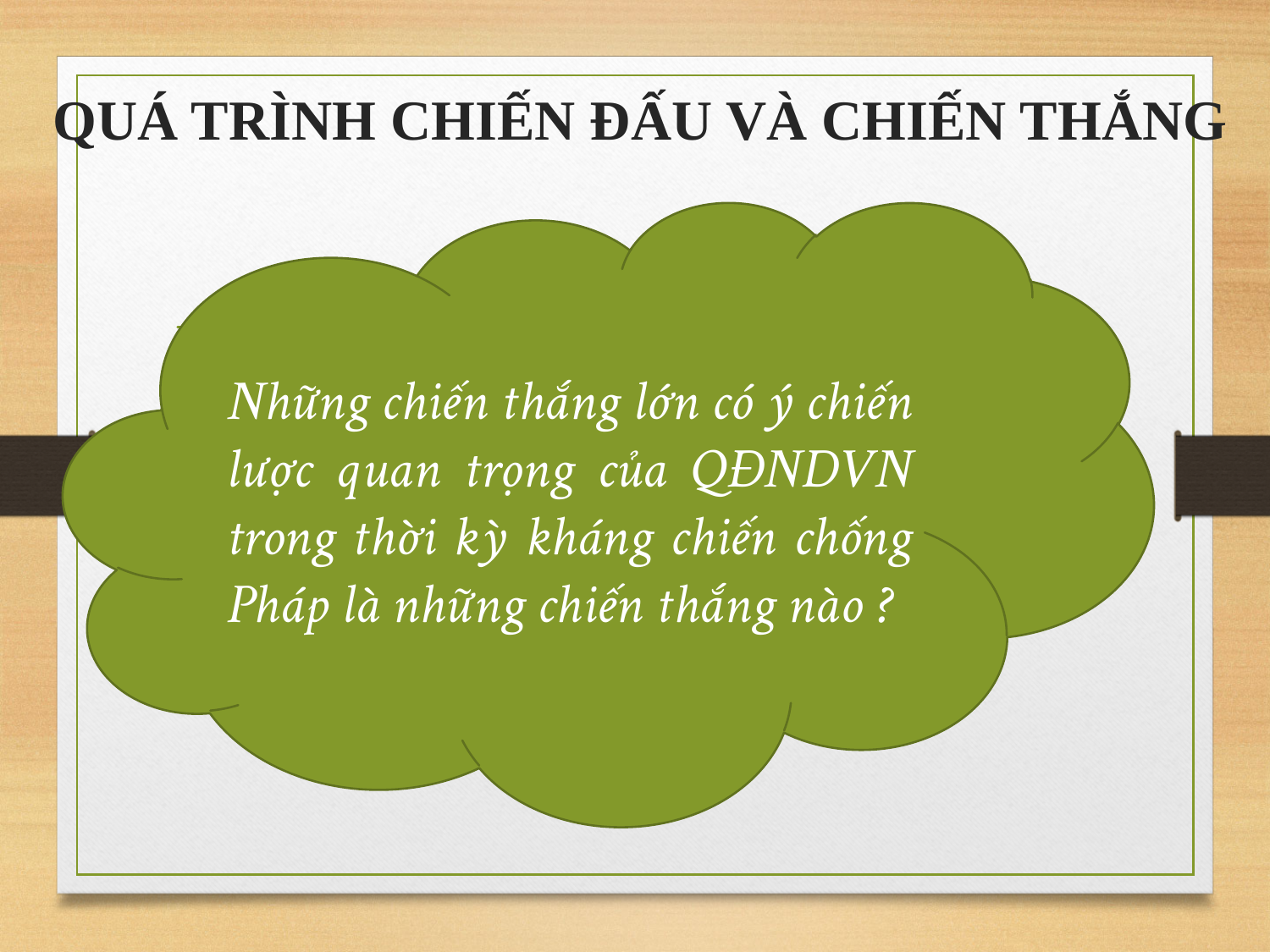

# QUÁ TRÌNH CHIẾN ĐẤU VÀ CHIẾN THẮNG
Những chiến thắng lớn có ý chiến lược quan trọng của QĐNDVN trong thời kỳ kháng chiến chống Pháp là những chiến thắng nào ?